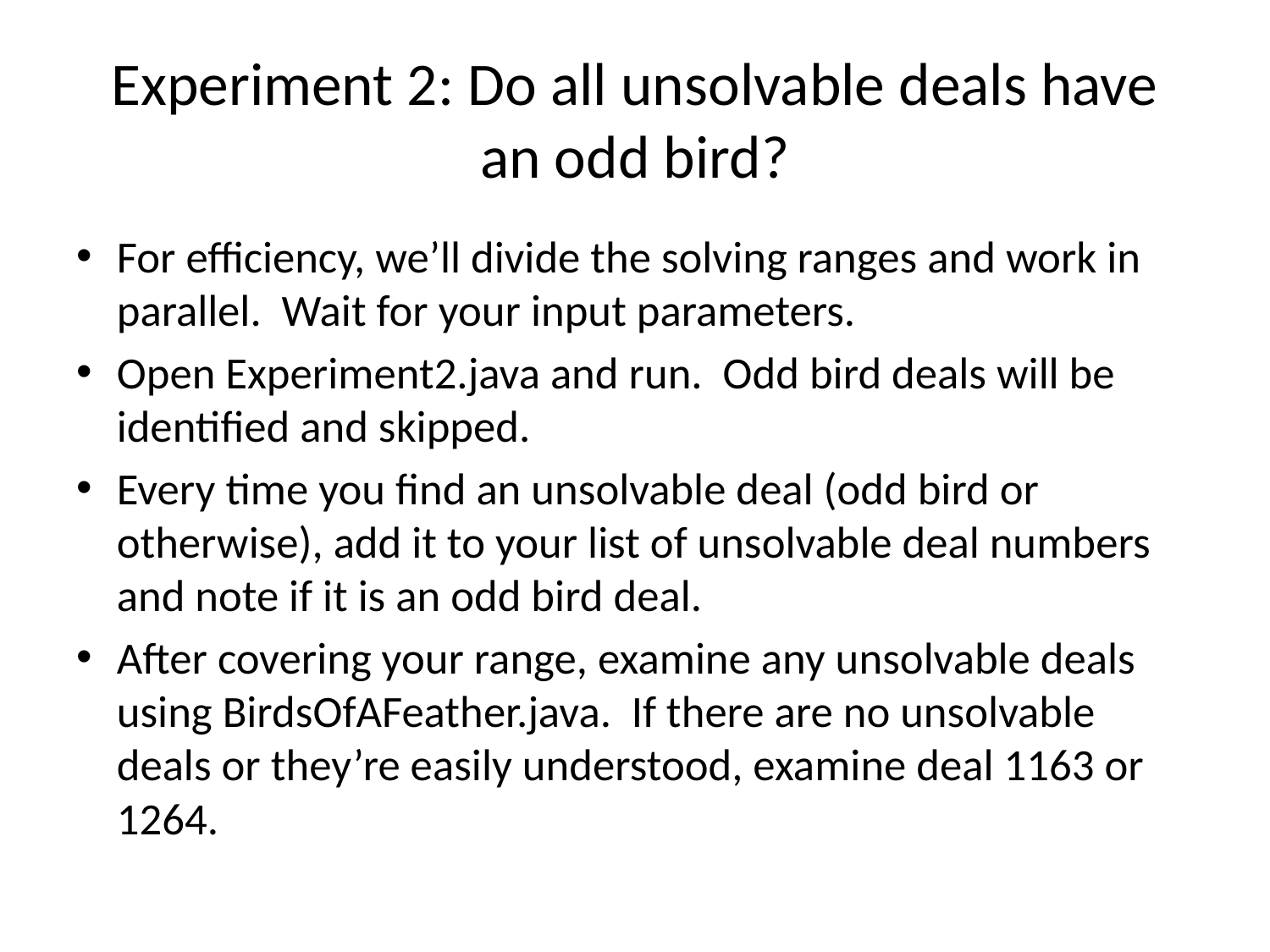

# Experiment 2: Do all unsolvable deals have an odd bird?
For efficiency, we’ll divide the solving ranges and work in parallel.  Wait for your input parameters.
Open Experiment2.java and run.  Odd bird deals will be identified and skipped.
Every time you find an unsolvable deal (odd bird or otherwise), add it to your list of unsolvable deal numbers and note if it is an odd bird deal.
After covering your range, examine any unsolvable deals using BirdsOfAFeather.java.  If there are no unsolvable deals or they’re easily understood, examine deal 1163 or 1264.